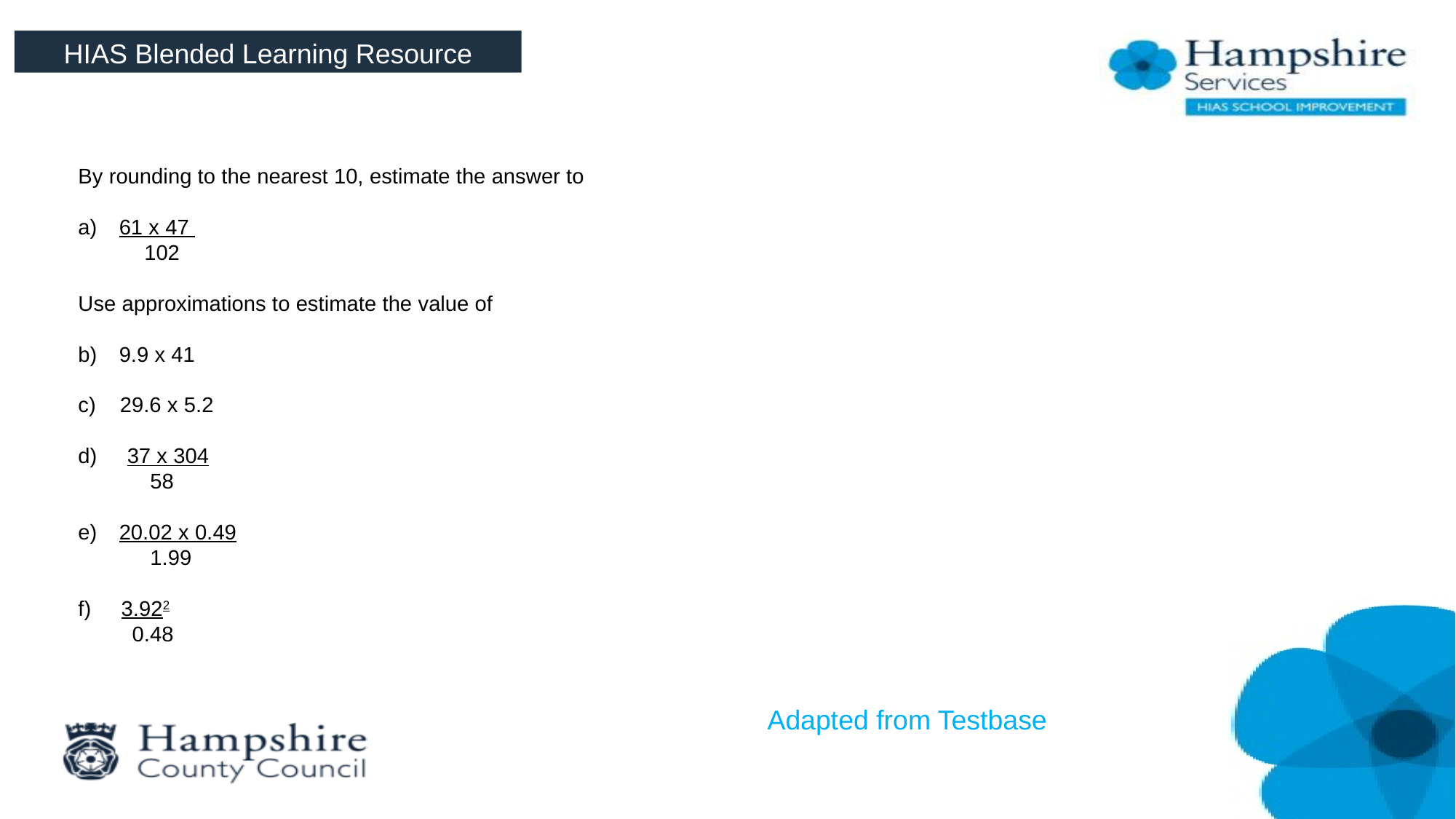

HIAS Blended Learning Resource
By rounding to the nearest 10, estimate the answer to

61 x 47
           102

Use approximations to estimate the value of

9.9 x 41

c)    29.6 x 5.2

d)     37 x 304
            58

20.02 x 0.49
            1.99

f)     3.922
         0.48

Adapted from Testbase